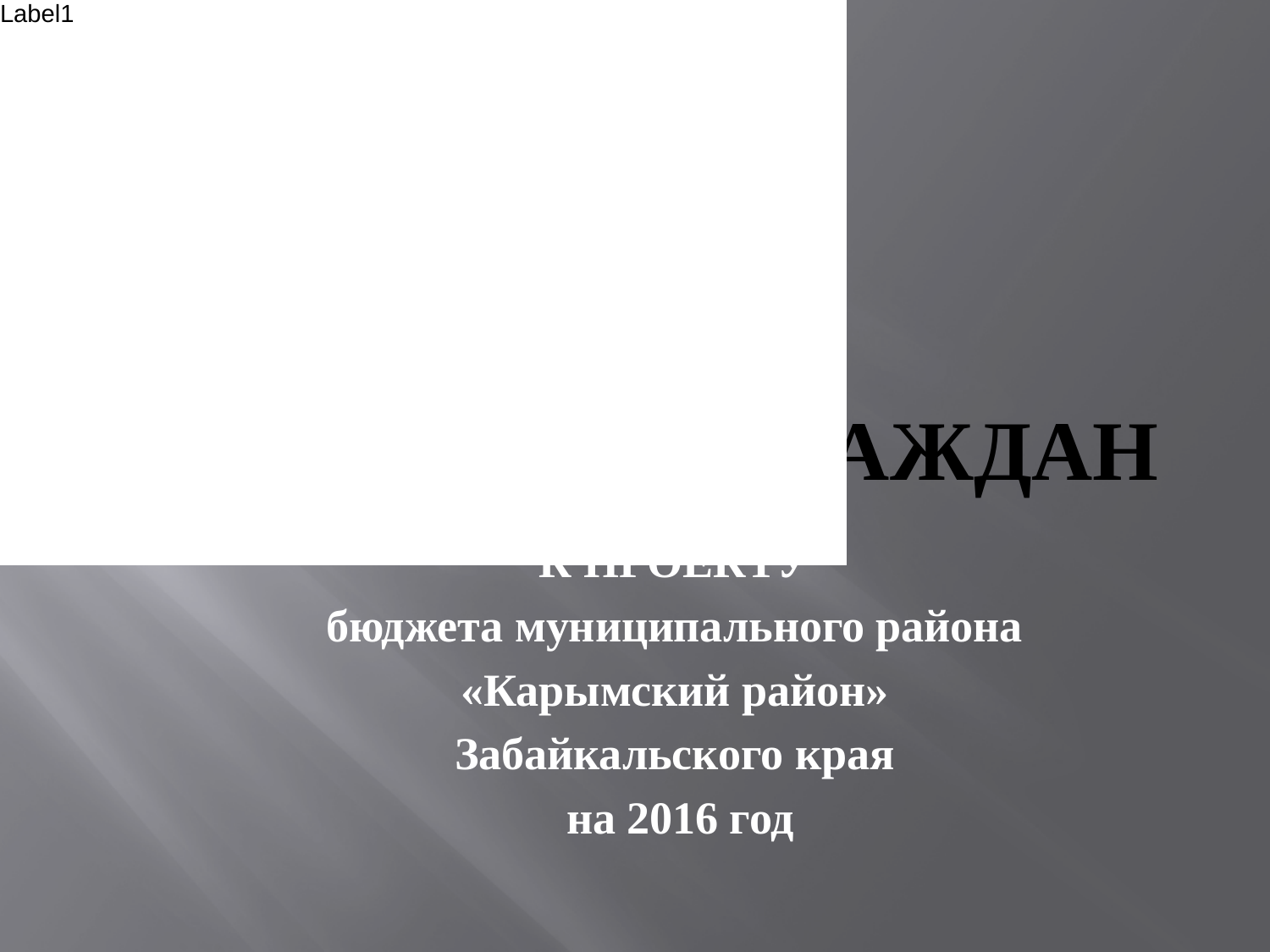

# БЮДЖЕТ ДЛЯ ГРАЖДАН
К ПРОЕКТУ
бюджета муниципального района
«Карымский район»
 Забайкальского края
 на 2016 год